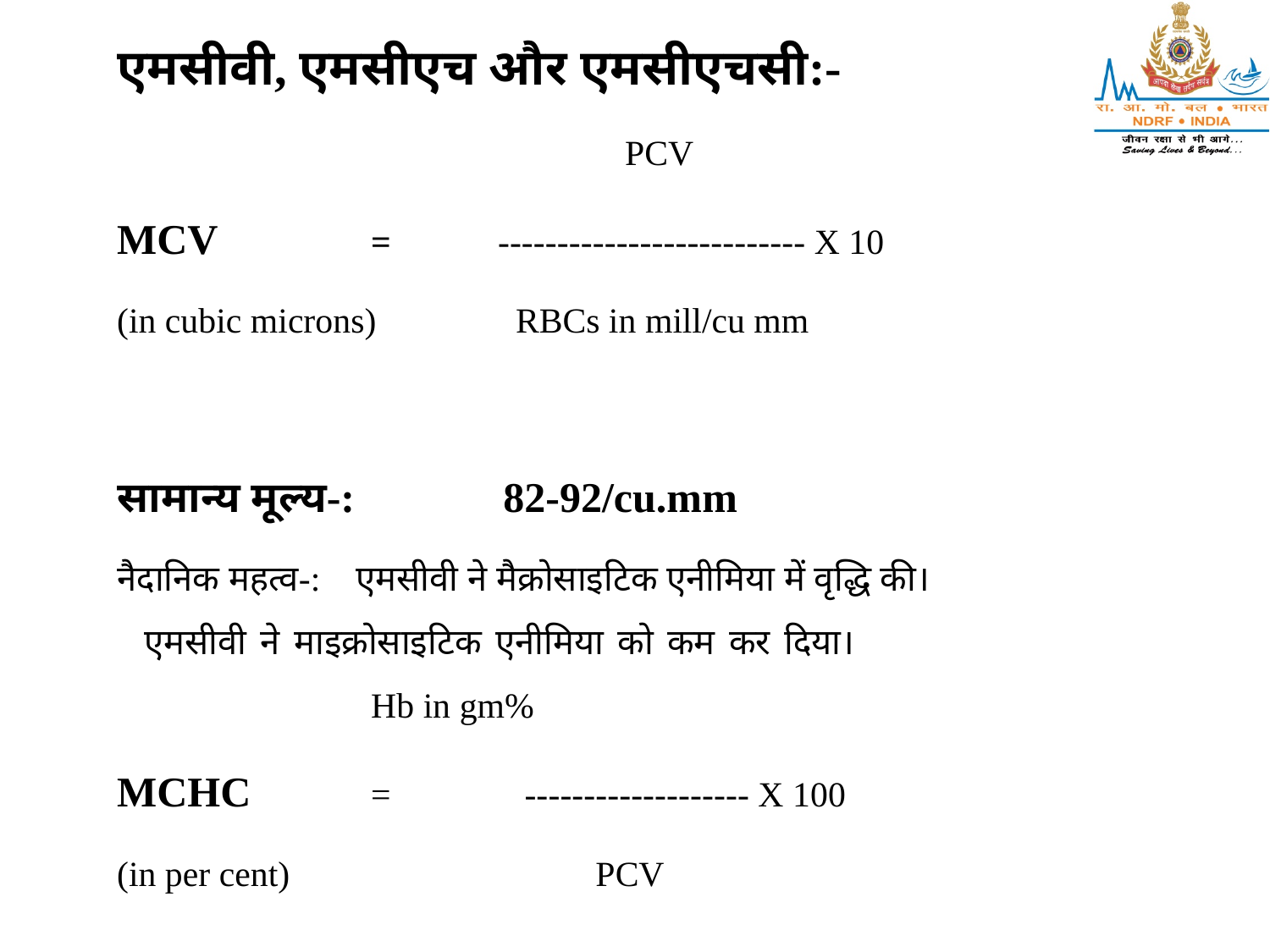

एमसीवी, एमसीएच और एमसीएचसी:-
				PCV
MCV		=	-------------------------- X 10
(in cubic microns)	  RBCs in mill/cu mm

सामान्य मूल्य-:              82-92/cu.mm
नैदानिक महत्व-:    एमसीवी ने मैक्रोसाइटिक एनीमिया में वृद्धि की।                                       एमसीवी ने माइक्रोसाइटिक एनीमिया को कम कर दिया।			       		Hb in gm%
MCHC	=	   ------------------- X 100
(in per cent)		           PCV